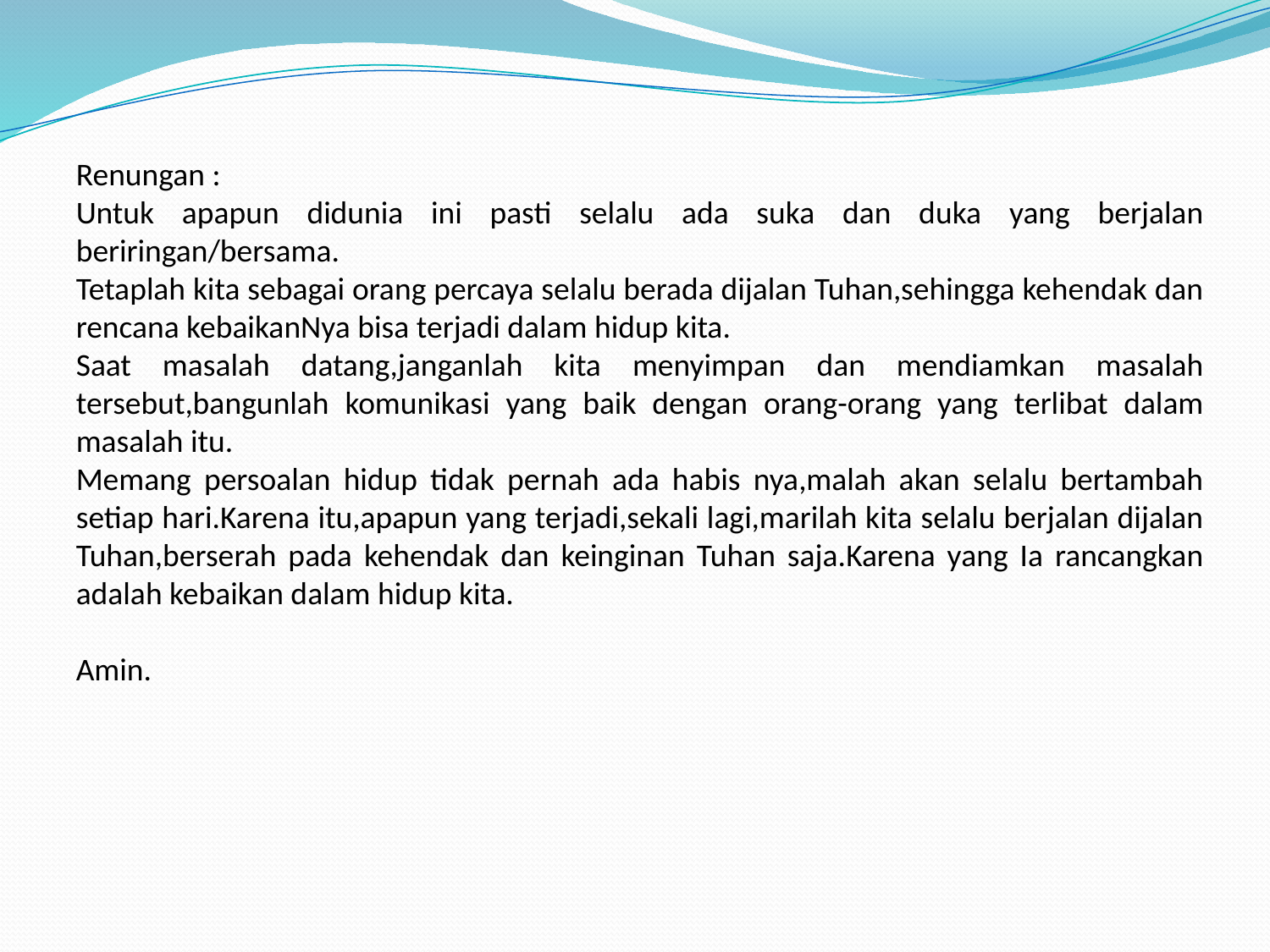

Renungan :
Untuk apapun didunia ini pasti selalu ada suka dan duka yang berjalan beriringan/bersama.
Tetaplah kita sebagai orang percaya selalu berada dijalan Tuhan,sehingga kehendak dan rencana kebaikanNya bisa terjadi dalam hidup kita.
Saat masalah datang,janganlah kita menyimpan dan mendiamkan masalah tersebut,bangunlah komunikasi yang baik dengan orang-orang yang terlibat dalam masalah itu.
Memang persoalan hidup tidak pernah ada habis nya,malah akan selalu bertambah setiap hari.Karena itu,apapun yang terjadi,sekali lagi,marilah kita selalu berjalan dijalan Tuhan,berserah pada kehendak dan keinginan Tuhan saja.Karena yang Ia rancangkan adalah kebaikan dalam hidup kita.

Amin.